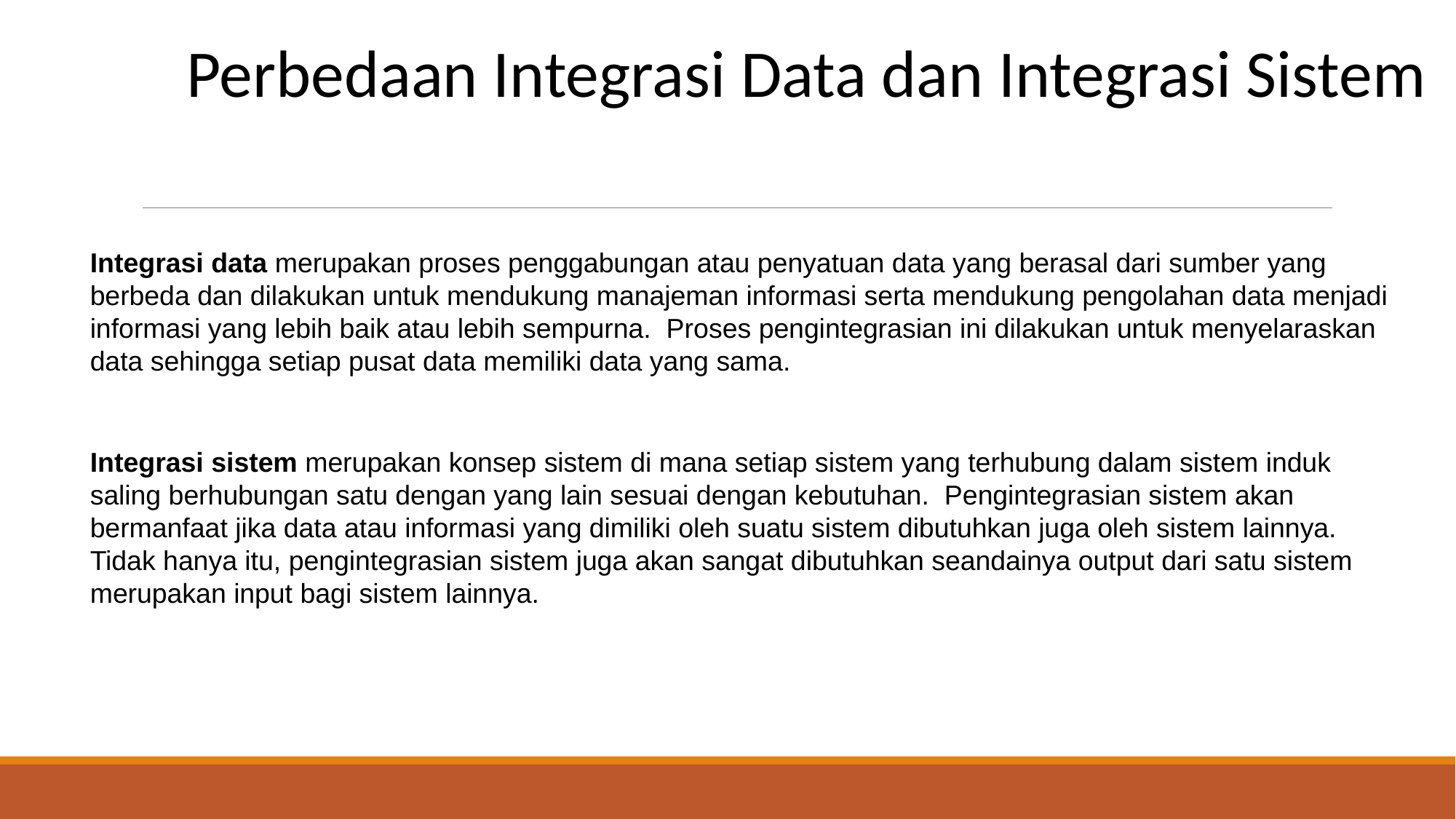

Perbedaan Integrasi Data dan Integrasi Sistem
Integrasi data merupakan proses penggabungan atau penyatuan data yang berasal dari sumber yang berbeda dan dilakukan untuk mendukung manajeman informasi serta mendukung pengolahan data menjadi informasi yang lebih baik atau lebih sempurna.  Proses pengintegrasian ini dilakukan untuk menyelaraskan data sehingga setiap pusat data memiliki data yang sama.
Integrasi sistem merupakan konsep sistem di mana setiap sistem yang terhubung dalam sistem induk saling berhubungan satu dengan yang lain sesuai dengan kebutuhan.  Pengintegrasian sistem akan bermanfaat jika data atau informasi yang dimiliki oleh suatu sistem dibutuhkan juga oleh sistem lainnya. Tidak hanya itu, pengintegrasian sistem juga akan sangat dibutuhkan seandainya output dari satu sistem merupakan input bagi sistem lainnya.